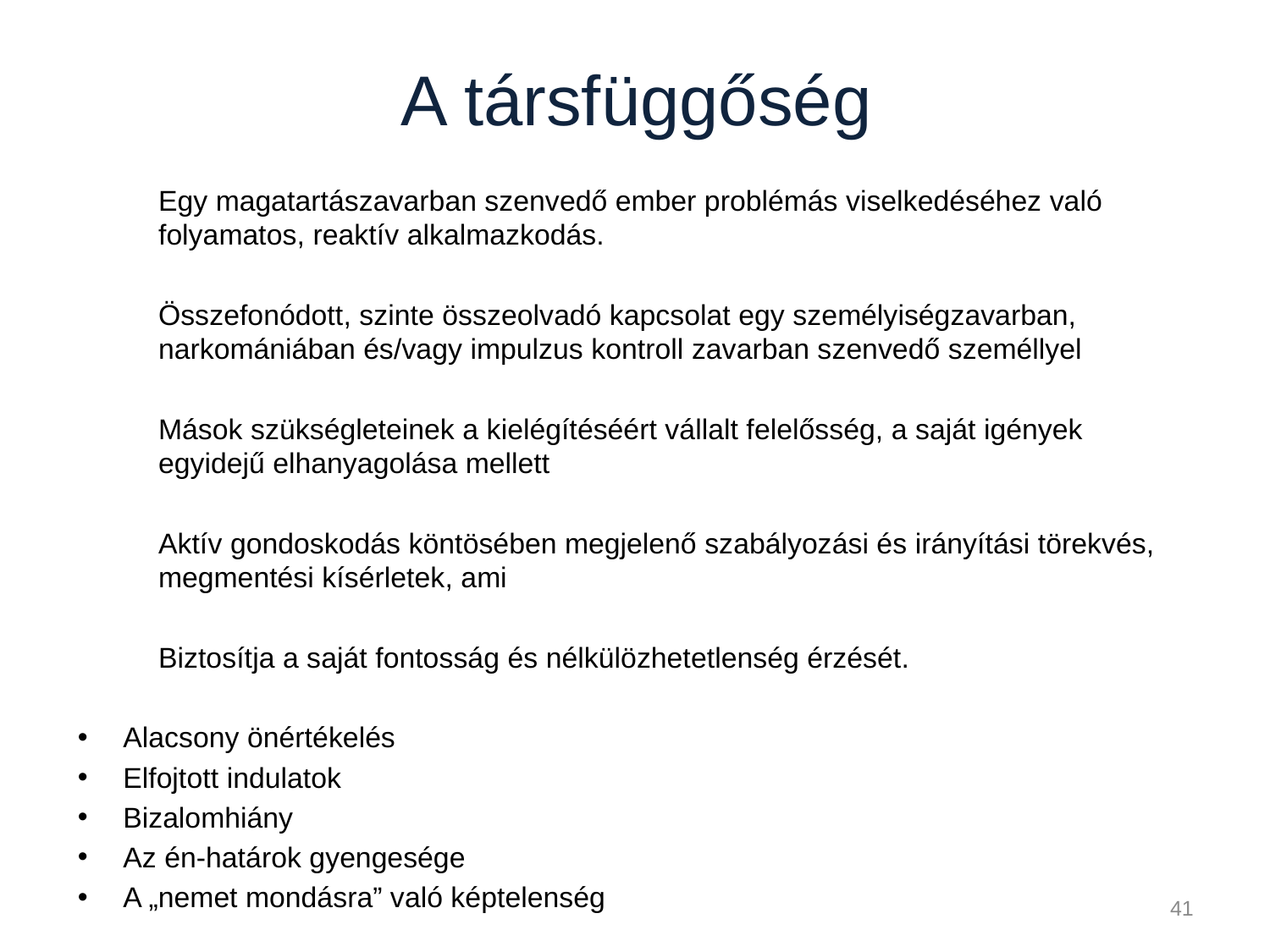

# A társfüggőség
	Egy magatartászavarban szenvedő ember problémás viselkedéséhez való folyamatos, reaktív alkalmazkodás.

	Összefonódott, szinte összeolvadó kapcsolat egy személyiségzavarban, narkomániában és/vagy impulzus kontroll zavarban szenvedő személlyel

	Mások szükségleteinek a kielégítéséért vállalt felelősség, a saját igények egyidejű elhanyagolása mellett

	Aktív gondoskodás köntösében megjelenő szabályozási és irányítási törekvés, megmentési kísérletek, ami

	Biztosítja a saját fontosság és nélkülözhetetlenség érzését.

Alacsony önértékelés
Elfojtott indulatok
Bizalomhiány
Az én-határok gyengesége
A „nemet mondásra” való képtelenség

41